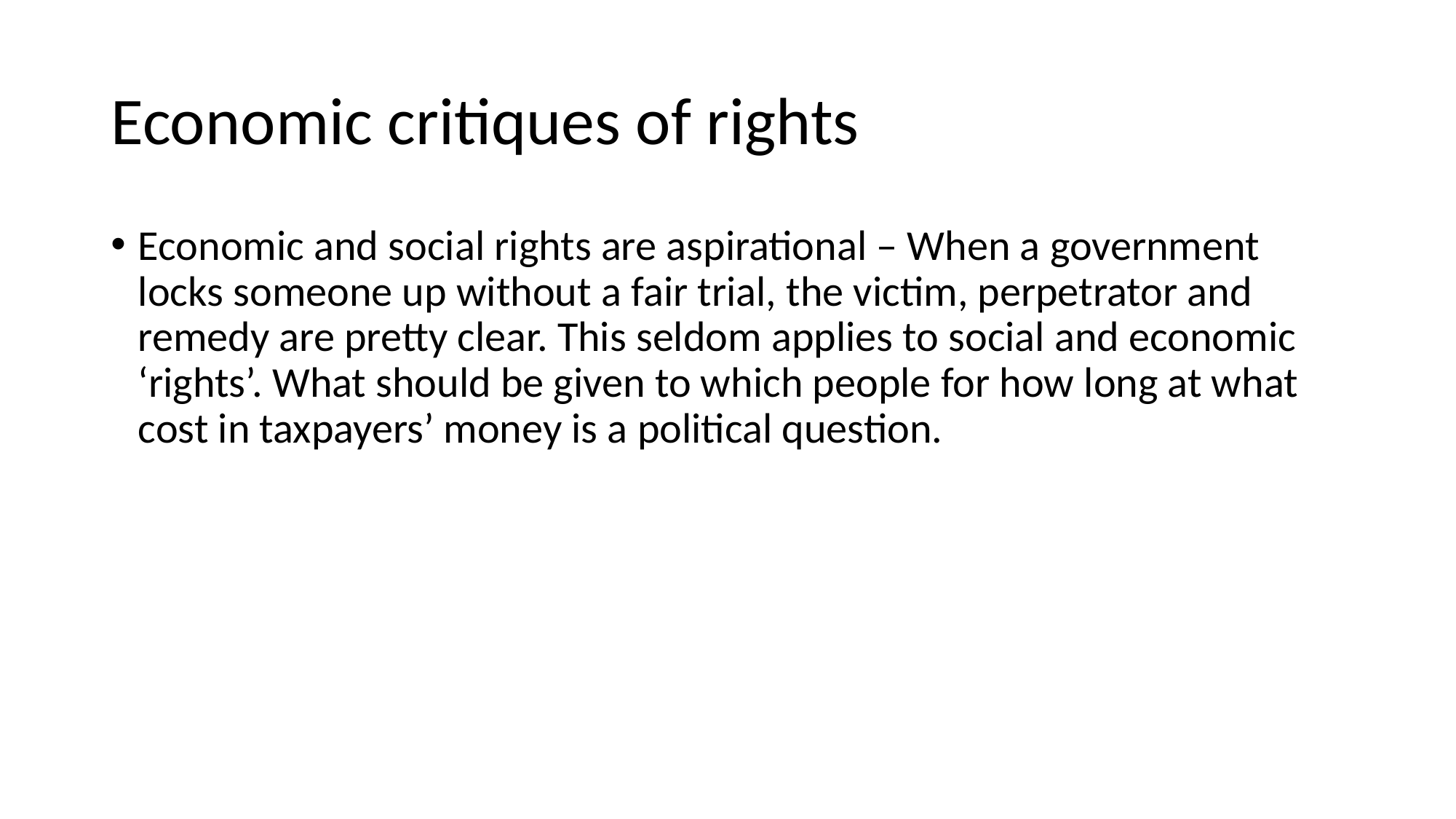

# Economic critiques of rights
Economic and social rights are aspirational – When a government locks someone up without a fair trial, the victim, perpetrator and remedy are pretty clear. This seldom applies to social and economic ‘rights’. What should be given to which people for how long at what cost in taxpayers’ money is a political question.